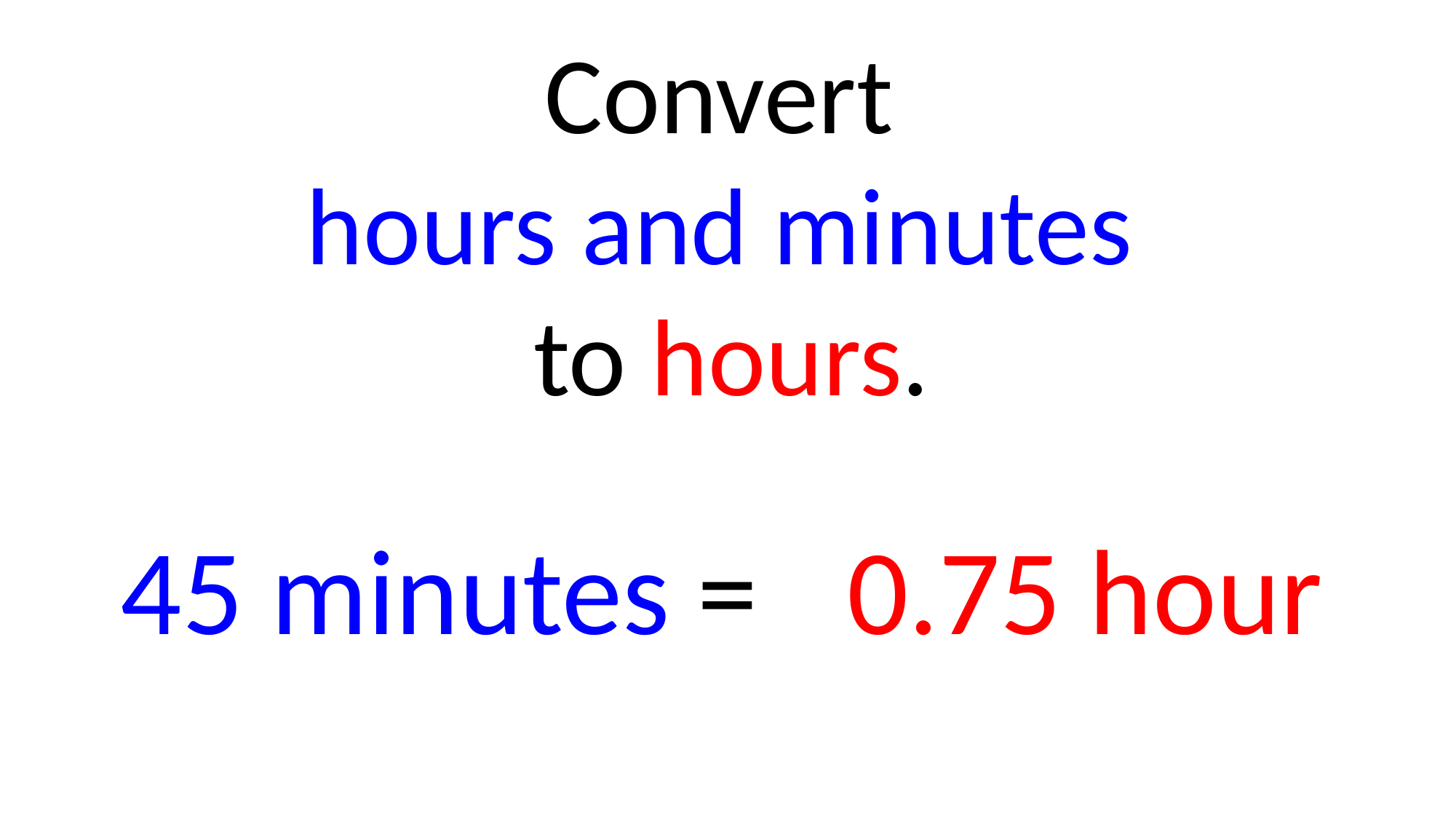

Convert
hours and minutes
to hours.
45 minutes =
0.75 hour